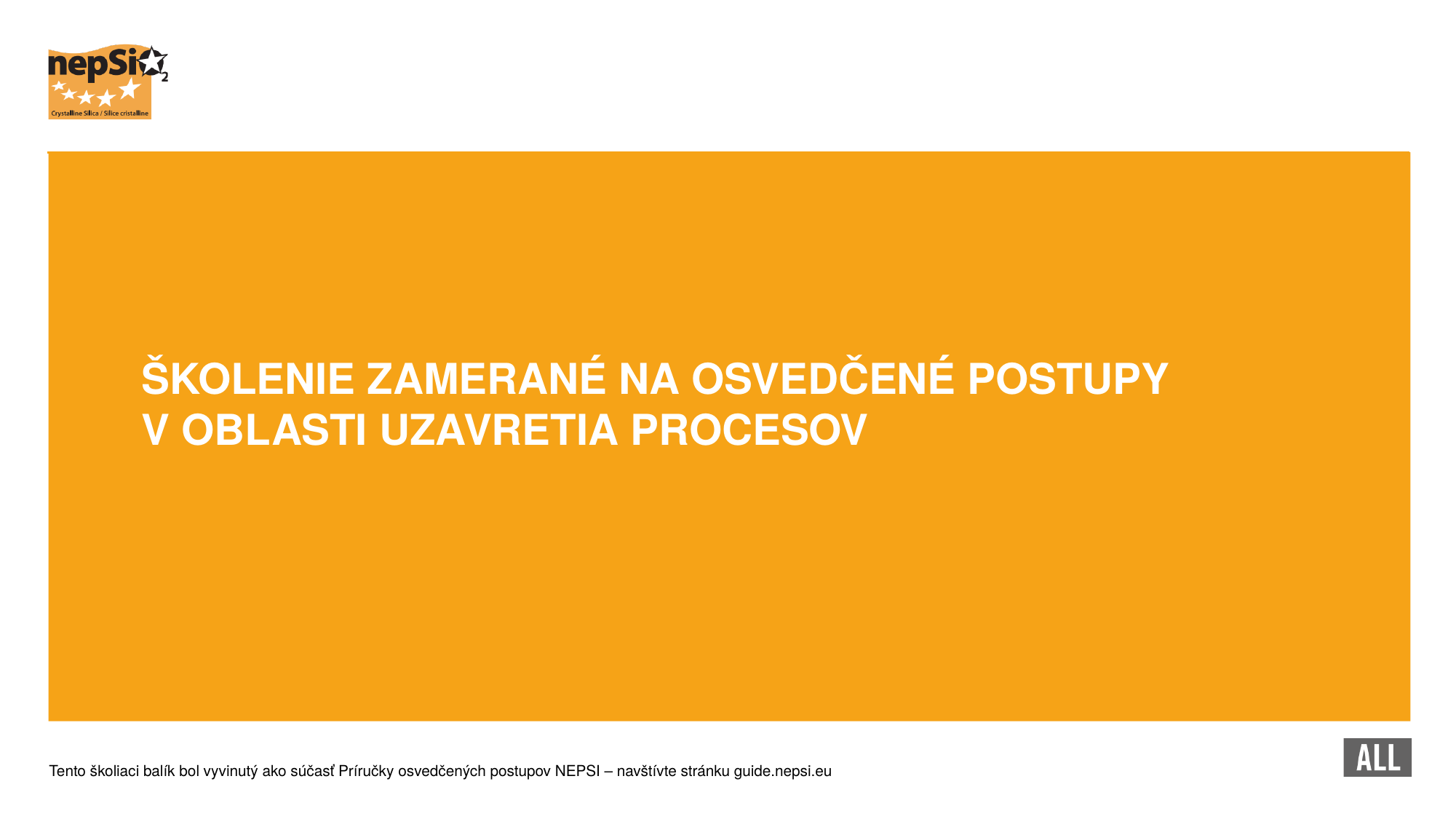

ŠKOLENIE ZAMERANÉ NA OSVEDČENÉ POSTUPY V OBLASTI UZAVRETIA PROCESOV